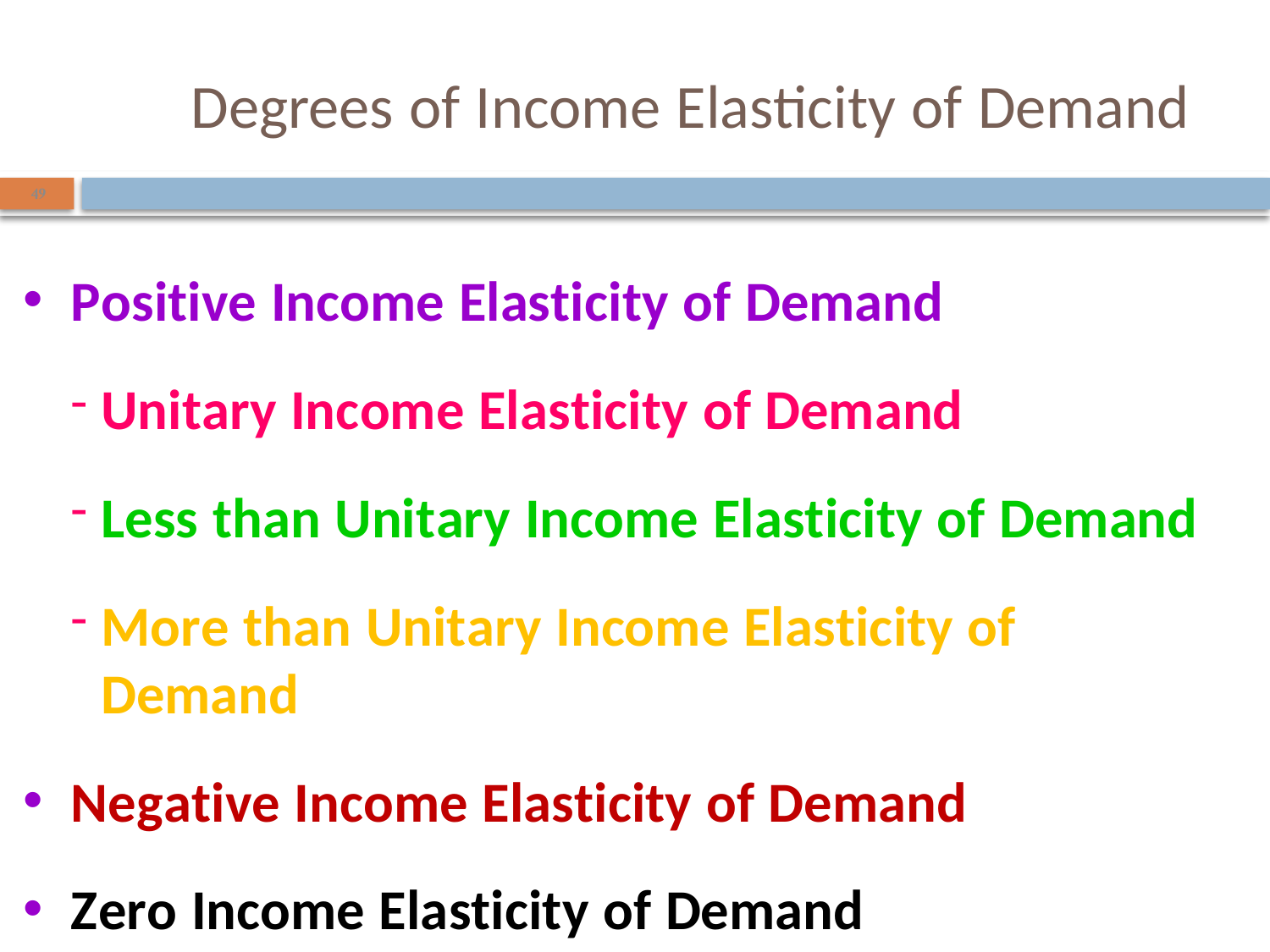

# Degrees of Income Elasticity of Demand
49
Positive Income Elasticity of Demand
Unitary Income Elasticity of Demand
Less than Unitary Income Elasticity of Demand
More than Unitary Income Elasticity of Demand
Negative Income Elasticity of Demand
Zero Income Elasticity of Demand